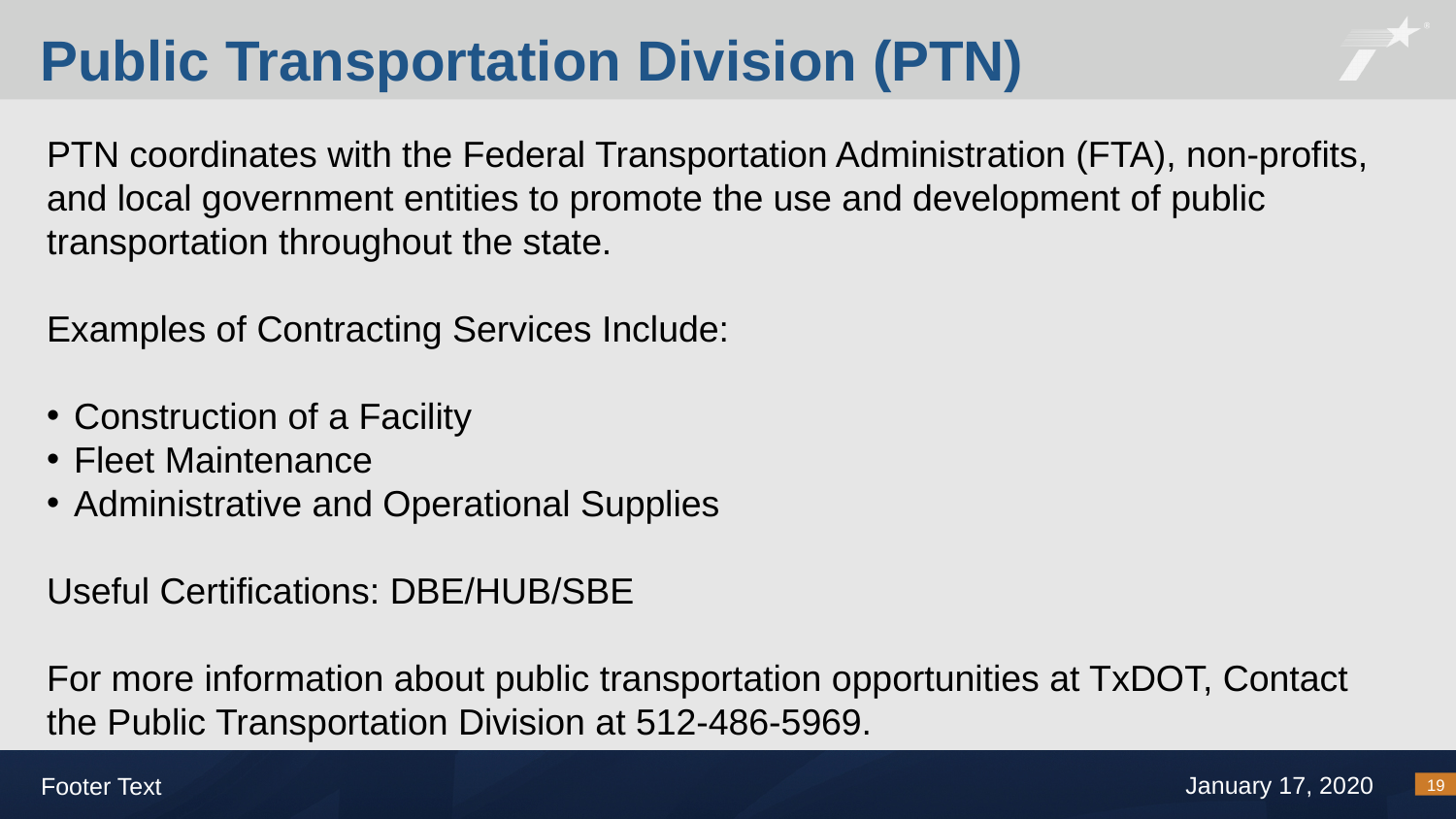

# Public Transportation Division (PTN)
PTN coordinates with the Federal Transportation Administration (FTA), non-profits, and local government entities to promote the use and development of public transportation throughout the state.

Examples of Contracting Services Include:

Construction of a Facility
Fleet Maintenance
Administrative and Operational Supplies

Useful Certifications: DBE/HUB/SBE

For more information about public transportation opportunities at TxDOT, Contact the Public Transportation Division at 512-486-5969.

19